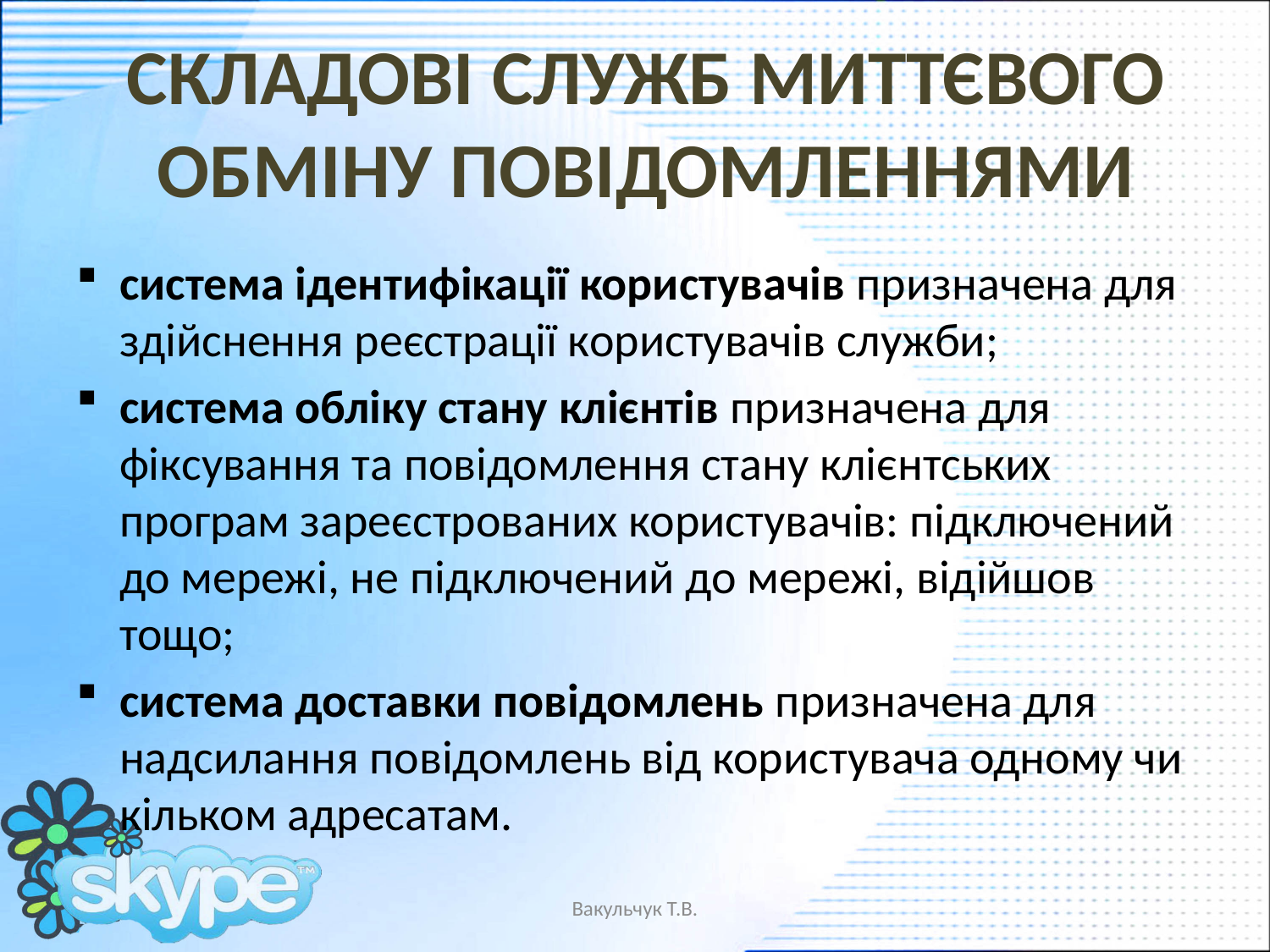

# Складові служб миттєвого обміну повідомленнями
система ідентифікації користувачів призначена для здійснення реєстрації користувачів служби;
система обліку стану клієнтів призначена для фіксування та повідомлення стану клієнтських програм зареєстрованих користувачів: підключений до мережі, не підключений до мережі, відійшов тощо;
система доставки повідомлень призначена для надсилання повідомлень від користувача одному чи кільком адресатам.

Вакульчук Т.В.